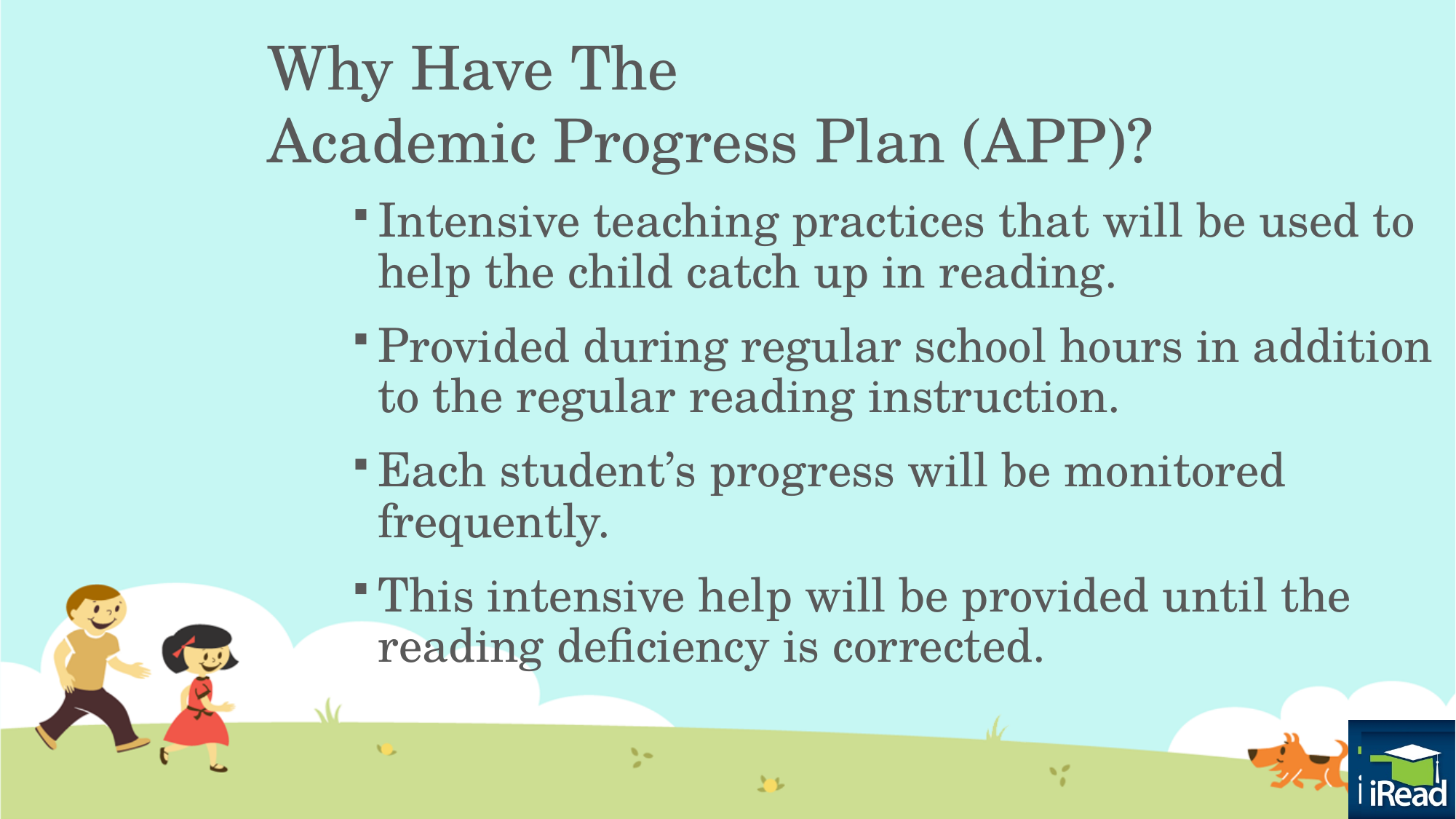

Why Have The
Academic Progress Plan (APP)?
#
Intensive teaching practices that will be used to help the child catch up in reading.
Provided during regular school hours in addition to the regular reading instruction.
Each student’s progress will be monitored frequently.
This intensive help will be provided until the reading deficiency is corrected.